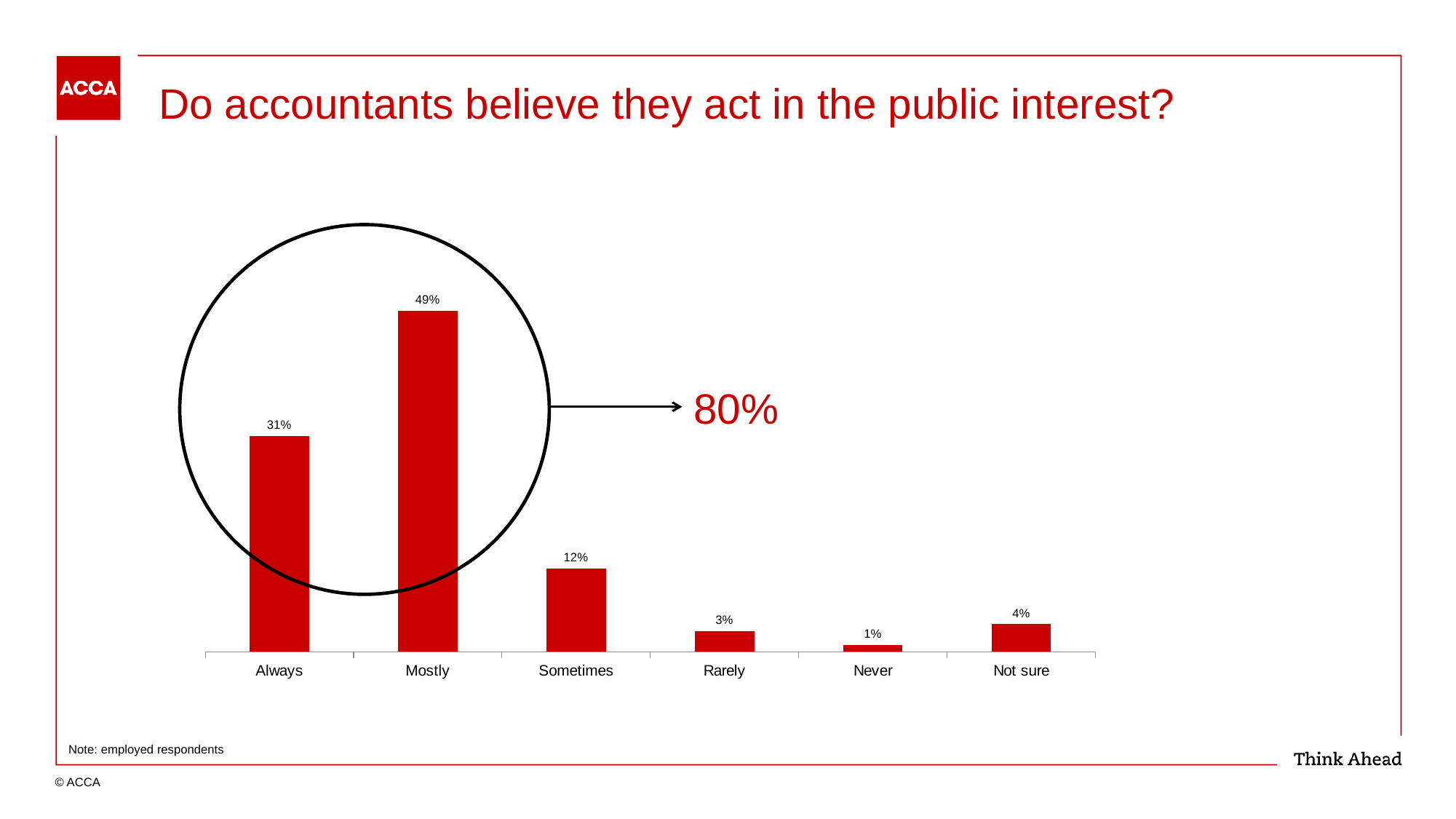

# Do accountants believe they act in the public interest?

### Chart

| Category | Series 1 |
|---|---|
| Always | 0.31 |
| Mostly | 0.49 |
| Sometimes | 0.12 |
| Rarely | 0.03 |
| Never | 0.01 |
| Not sure | 0.04 |
80%
Note: employed respondents